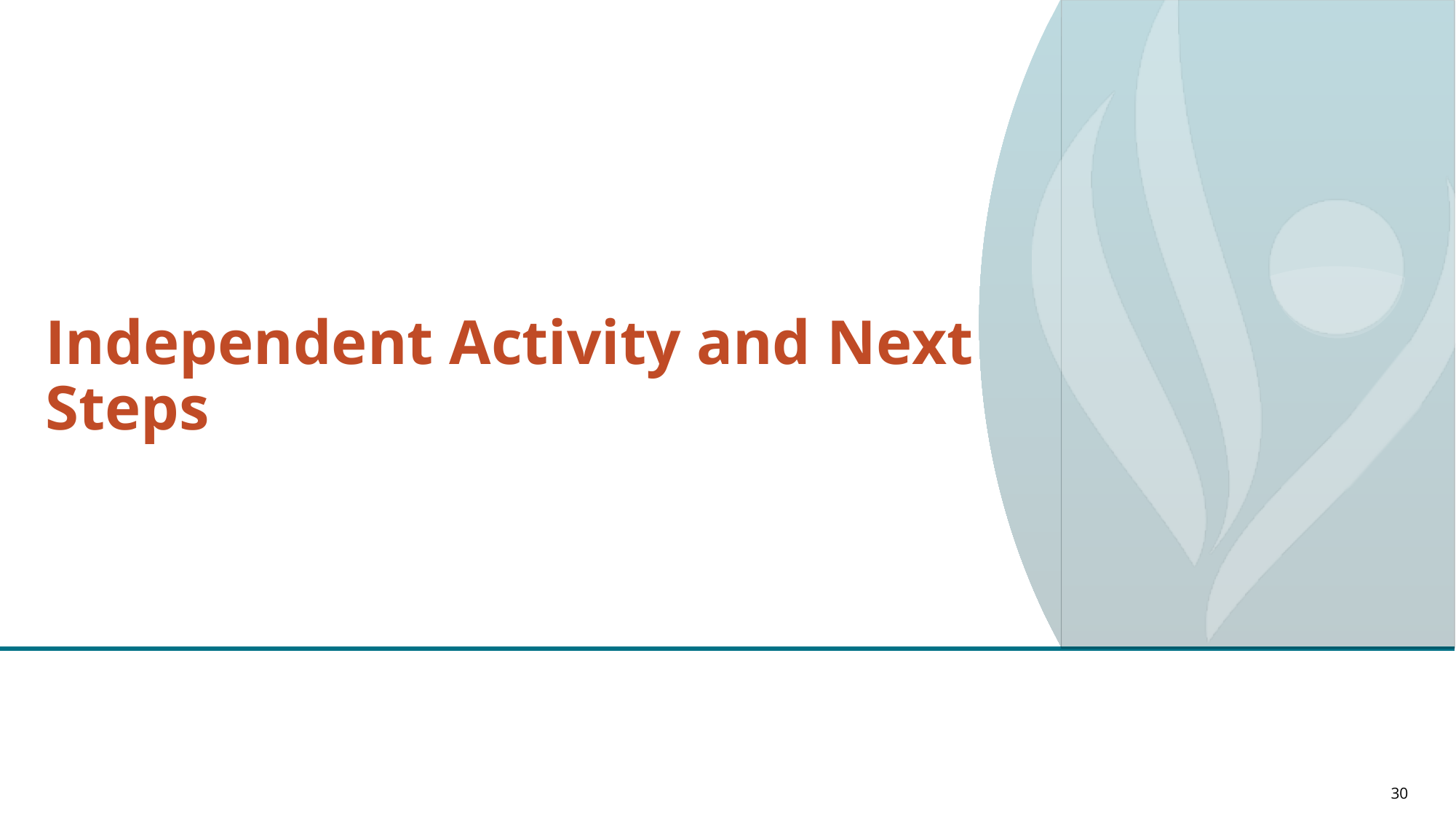

# Independent Activity and Next Steps
30